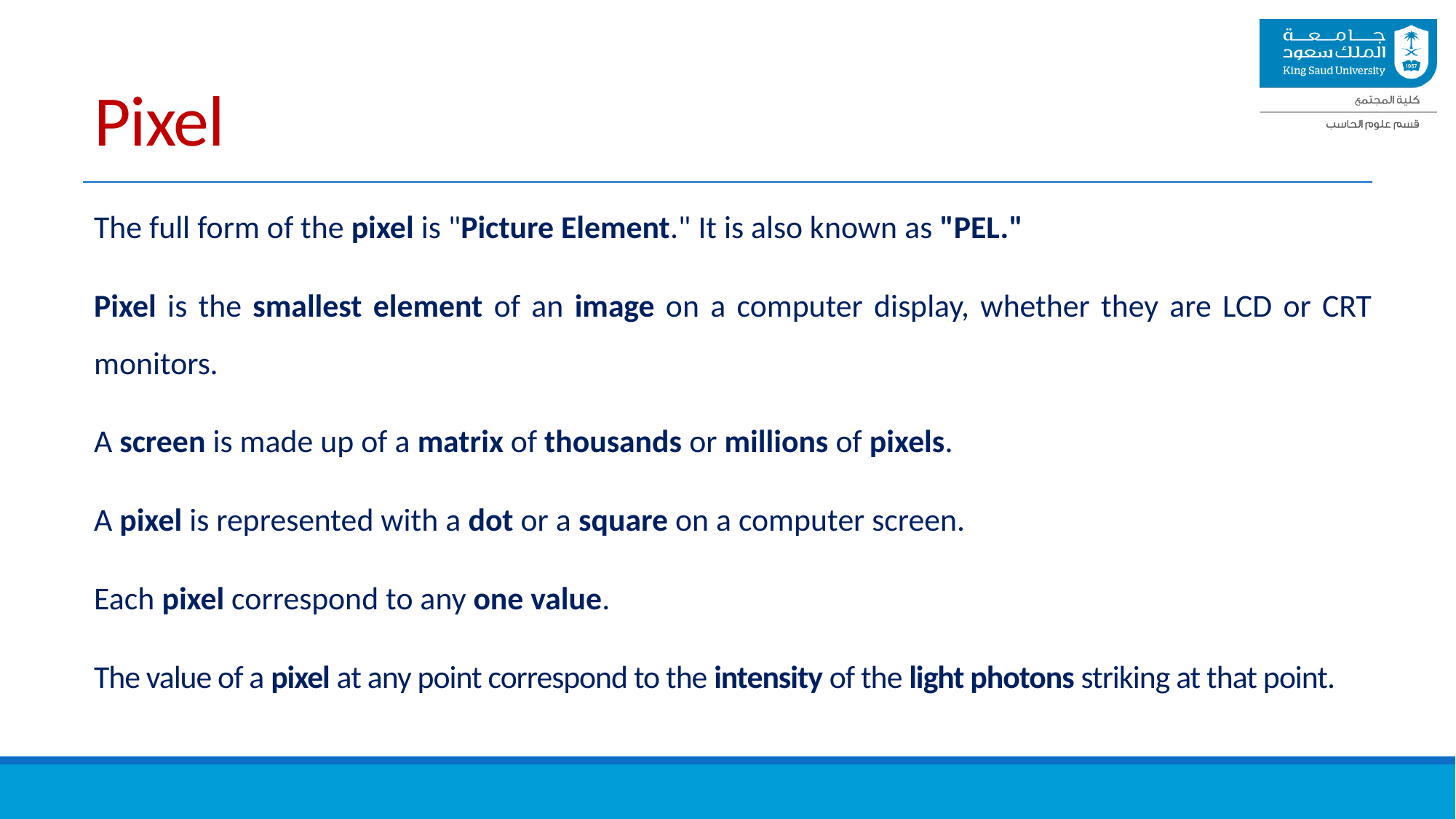

# Pixel
The full form of the pixel is "Picture Element." It is also known as "PEL."
Pixel is the smallest element of an image on a computer display, whether they are LCD or CRT monitors.
A screen is made up of a matrix of thousands or millions of pixels.
A pixel is represented with a dot or a square on a computer screen.
Each pixel correspond to any one value.
The value of a pixel at any point correspond to the intensity of the light photons striking at that point.